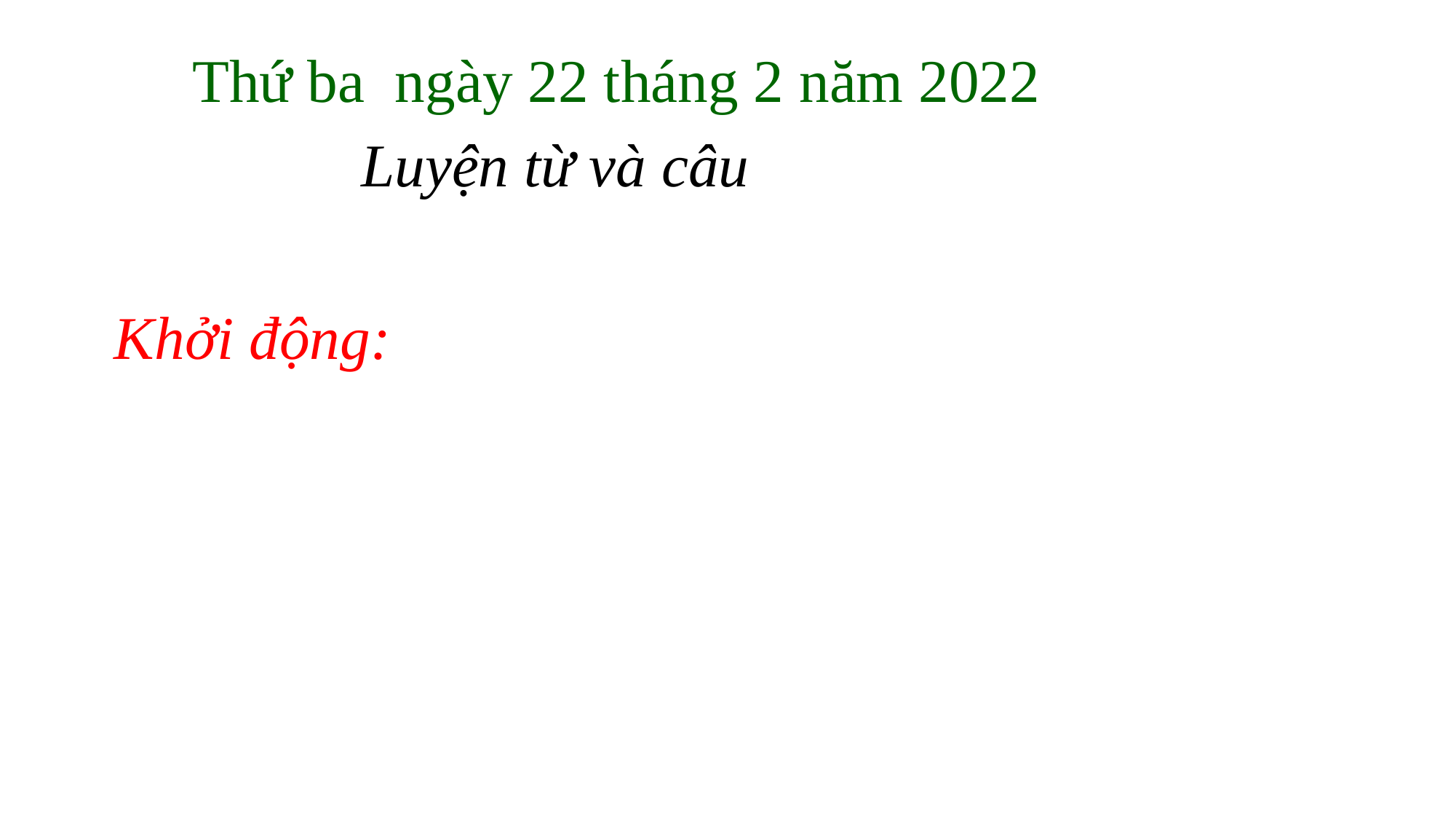

Thứ ba  ngày 22 tháng 2 năm 2022
Luyện từ và câu
Khởi động: